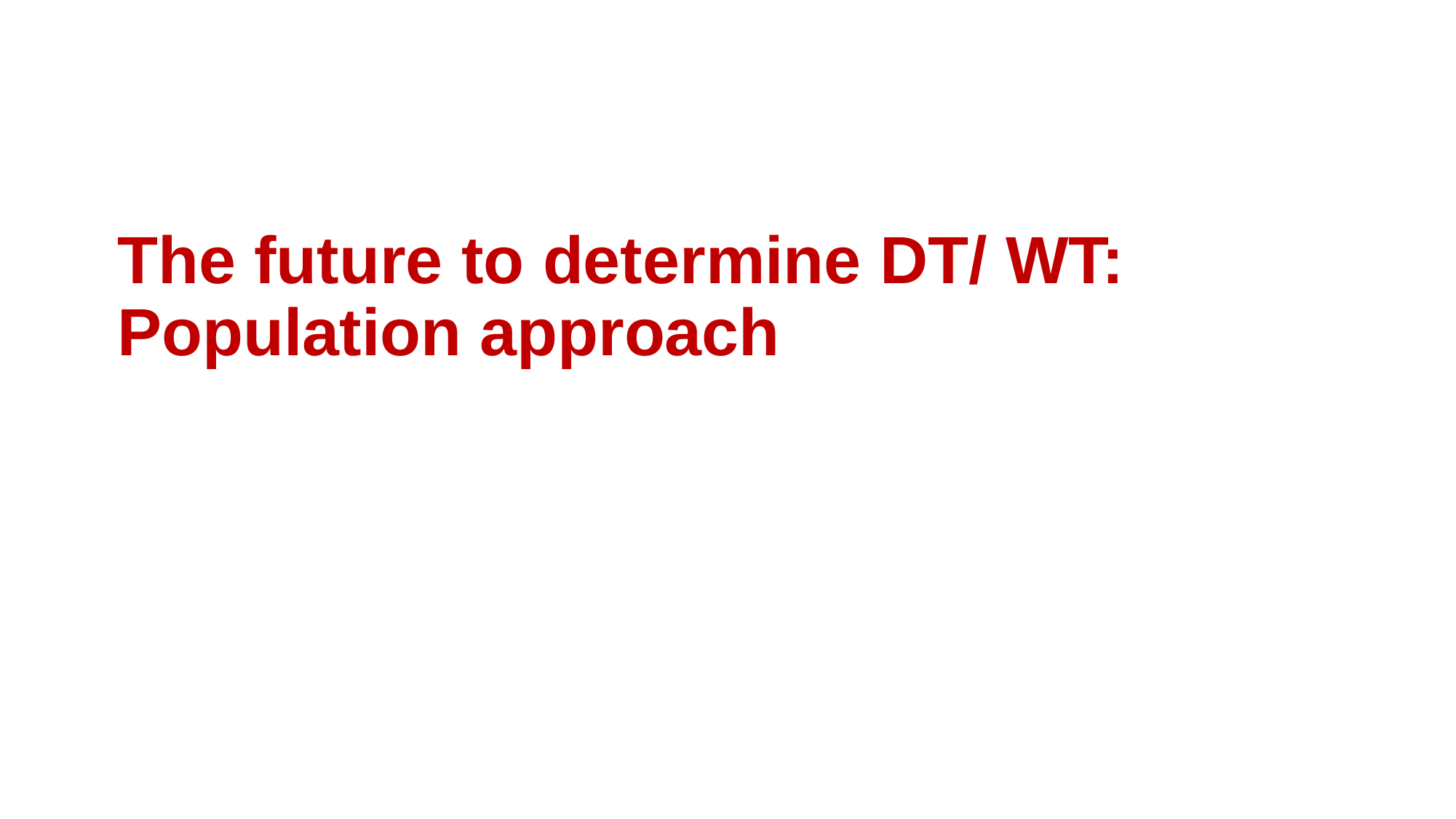

# The future to determine DT/ WT: Population approach